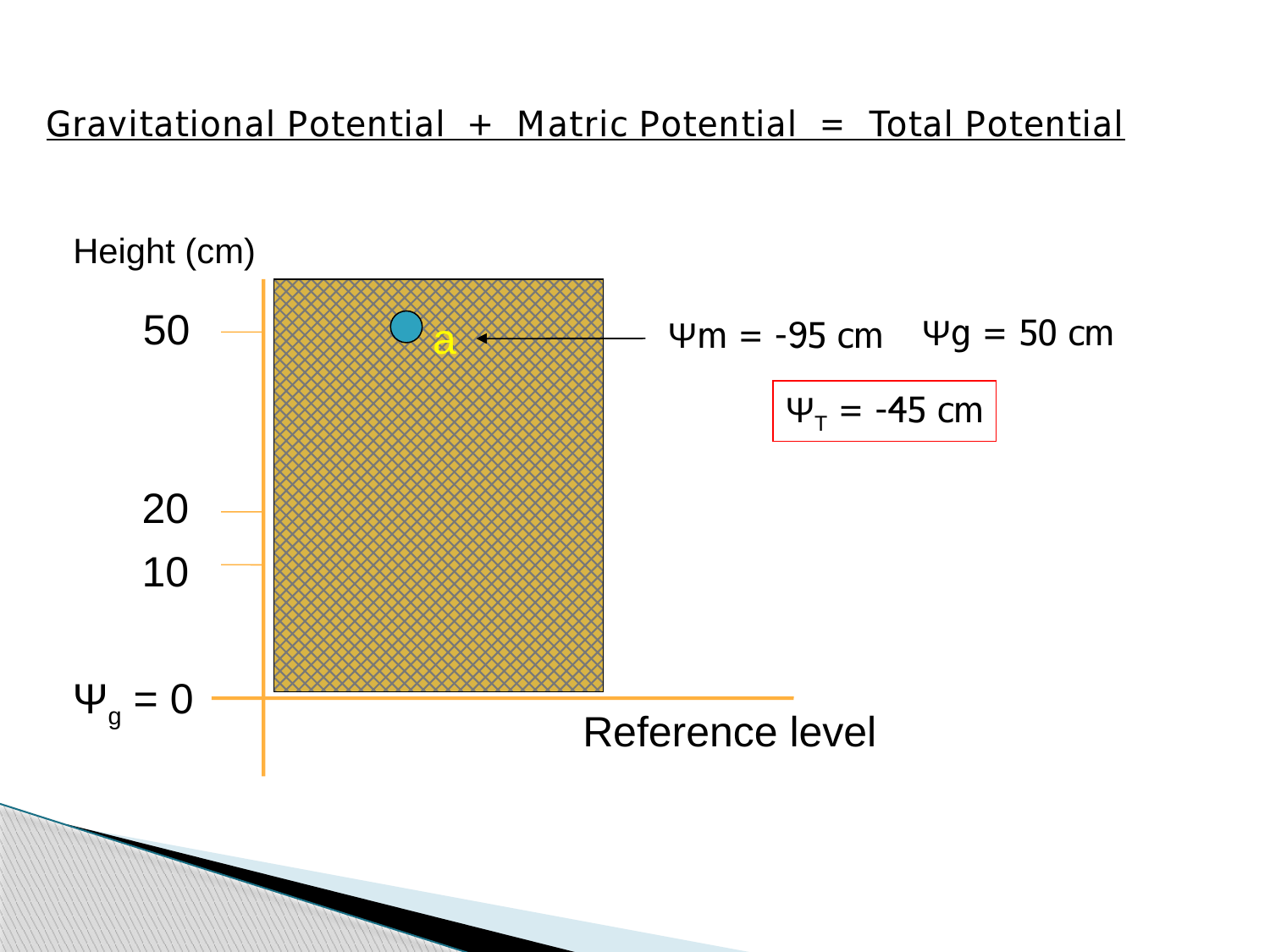

Gravitational Potential  +  Matric Potential  =  Total Potential
Height (cm)

50
Ψg = 50 cm
a
Ψm = -95 cm

ΨT = -45 cm
20

10

Ψg = 0

Reference level